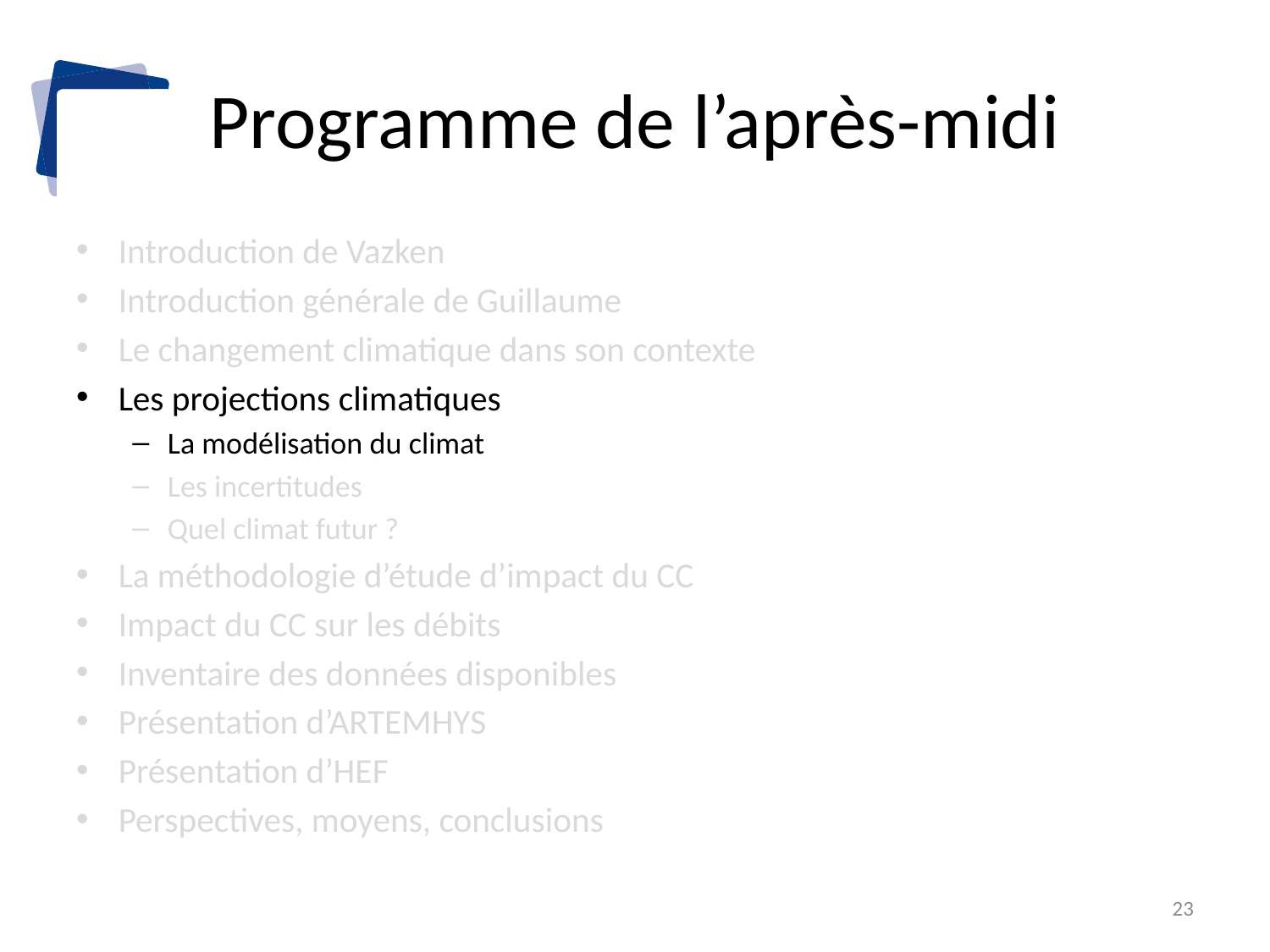

# Programme de l’après-midi
Introduction de Vazken
Introduction générale de Guillaume
Le changement climatique dans son contexte
Les projections climatiques
La modélisation du climat
Les incertitudes
Quel climat futur ?
La méthodologie d’étude d’impact du CC
Impact du CC sur les débits
Inventaire des données disponibles
Présentation d’ARTEMHYS
Présentation d’HEF
Perspectives, moyens, conclusions
23